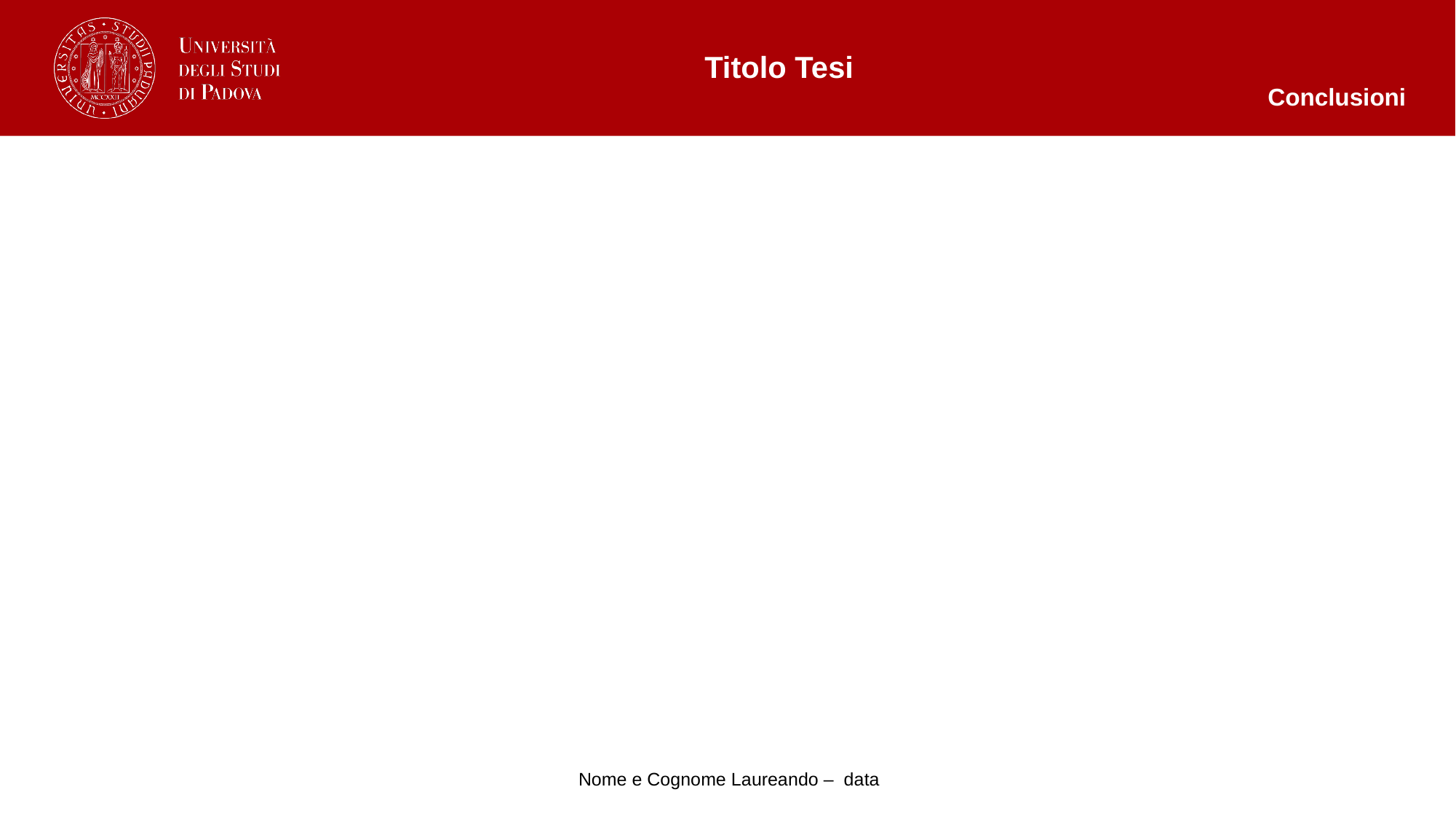

Titolo Tesi
Conclusioni
Nome e Cognome Laureando –  data